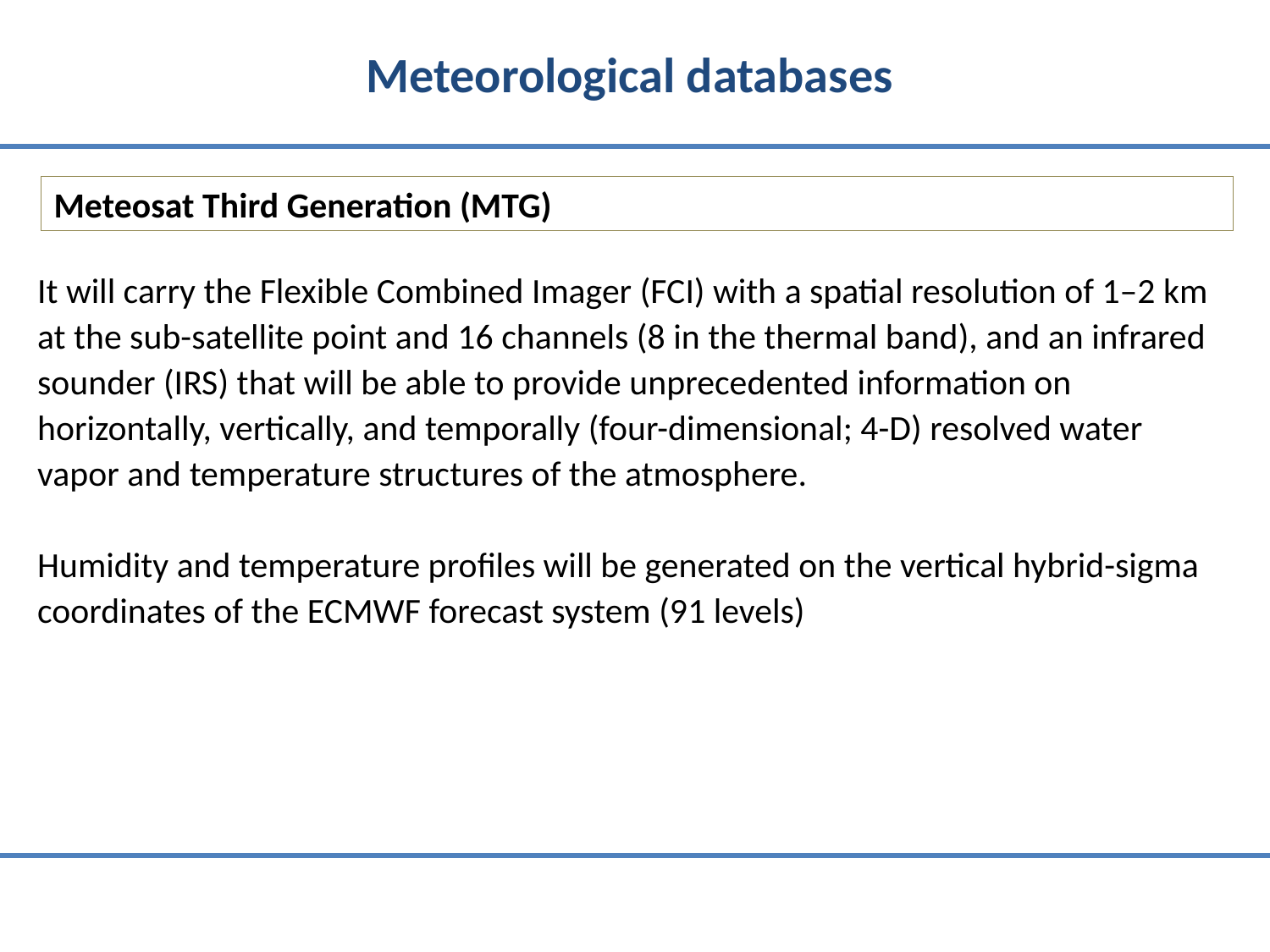

Meteorological databases
Meteosat Third Generation (MTG)
It will carry the Flexible Combined Imager (FCI) with a spatial resolution of 1–2 km at the sub-satellite point and 16 channels (8 in the thermal band), and an infrared sounder (IRS) that will be able to provide unprecedented information on horizontally, vertically, and temporally (four-dimensional; 4-D) resolved water vapor and temperature structures of the atmosphere.

Humidity and temperature profiles will be generated on the vertical hybrid-sigma coordinates of the ECMWF forecast system (91 levels)